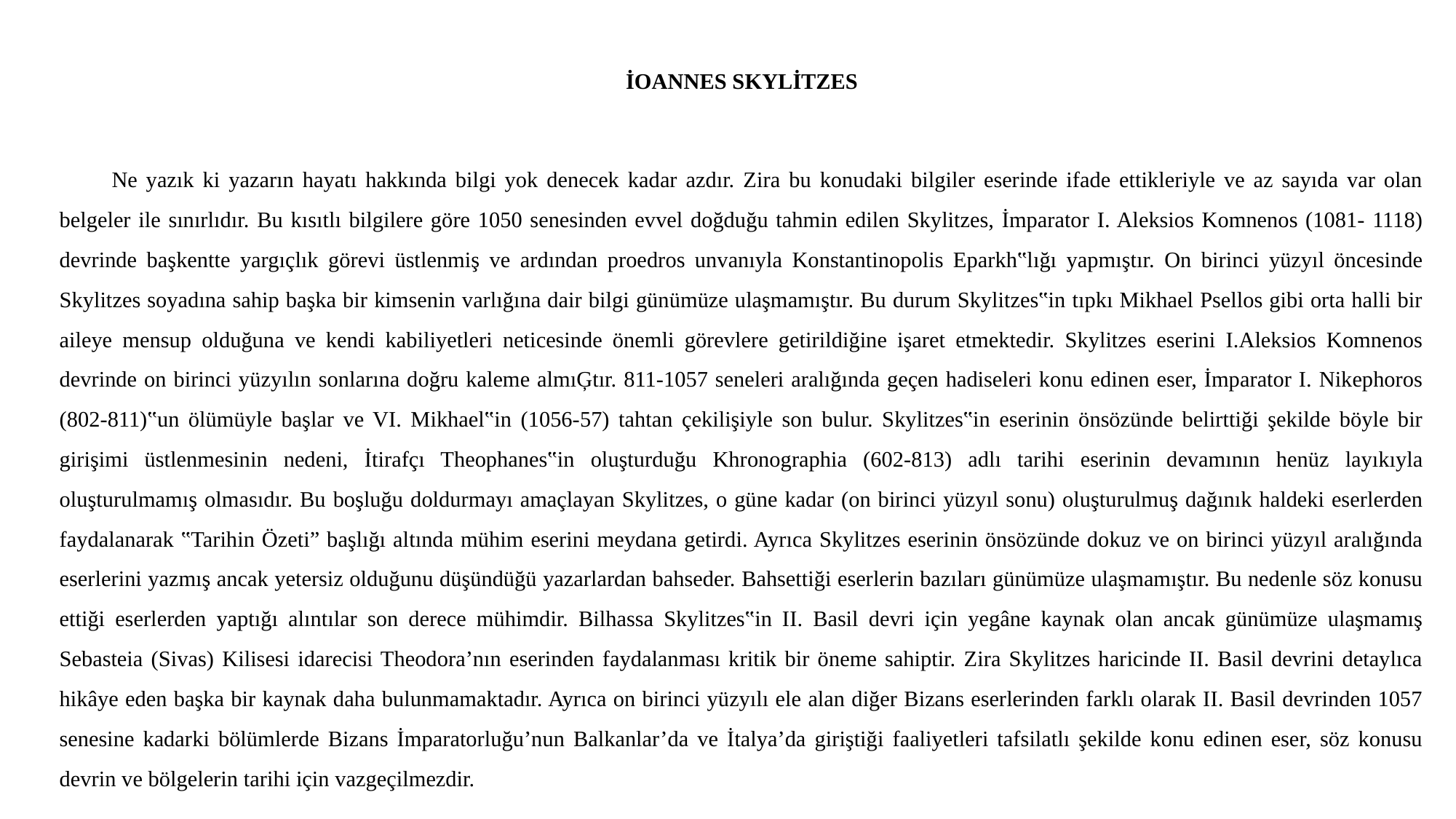

İOANNES SKYLİTZES

Ne yazık ki yazarın hayatı hakkında bilgi yok denecek kadar azdır. Zira bu konudaki bilgiler eserinde ifade ettikleriyle ve az sayıda var olan belgeler ile sınırlıdır. Bu kısıtlı bilgilere göre 1050 senesinden evvel doğduğu tahmin edilen Skylitzes, İmparator I. Aleksios Komnenos (1081- 1118) devrinde başkentte yargıçlık görevi üstlenmiş ve ardından proedros unvanıyla Konstantinopolis Eparkh‟lığı yapmıştır. On birinci yüzyıl öncesinde Skylitzes soyadına sahip başka bir kimsenin varlığına dair bilgi günümüze ulaşmamıştır. Bu durum Skylitzes‟in tıpkı Mikhael Psellos gibi orta halli bir aileye mensup olduğuna ve kendi kabiliyetleri neticesinde önemli görevlere getirildiğine işaret etmektedir. Skylitzes eserini I.Aleksios Komnenos devrinde on birinci yüzyılın sonlarına doğru kaleme almıĢtır. 811-1057 seneleri aralığında geçen hadiseleri konu edinen eser, İmparator I. Nikephoros (802-811)‟un ölümüyle başlar ve VI. Mikhael‟in (1056-57) tahtan çekilişiyle son bulur. Skylitzes‟in eserinin önsözünde belirttiği şekilde böyle bir girişimi üstlenmesinin nedeni, İtirafçı Theophanes‟in oluşturduğu Khronographia (602-813) adlı tarihi eserinin devamının henüz layıkıyla oluşturulmamış olmasıdır. Bu boşluğu doldurmayı amaçlayan Skylitzes, o güne kadar (on birinci yüzyıl sonu) oluşturulmuş dağınık haldeki eserlerden faydalanarak ‟Tarihin Özeti” başlığı altında mühim eserini meydana getirdi. Ayrıca Skylitzes eserinin önsözünde dokuz ve on birinci yüzyıl aralığında eserlerini yazmış ancak yetersiz olduğunu düşündüğü yazarlardan bahseder. Bahsettiği eserlerin bazıları günümüze ulaşmamıştır. Bu nedenle söz konusu ettiği eserlerden yaptığı alıntılar son derece mühimdir. Bilhassa Skylitzes‟in II. Basil devri için yegâne kaynak olan ancak günümüze ulaşmamış Sebasteia (Sivas) Kilisesi idarecisi Theodora’nın eserinden faydalanması kritik bir öneme sahiptir. Zira Skylitzes haricinde II. Basil devrini detaylıca hikâye eden başka bir kaynak daha bulunmamaktadır. Ayrıca on birinci yüzyılı ele alan diğer Bizans eserlerinden farklı olarak II. Basil devrinden 1057 senesine kadarki bölümlerde Bizans İmparatorluğu’nun Balkanlar’da ve İtalya’da giriştiği faaliyetleri tafsilatlı şekilde konu edinen eser, söz konusu devrin ve bölgelerin tarihi için vazgeçilmezdir.